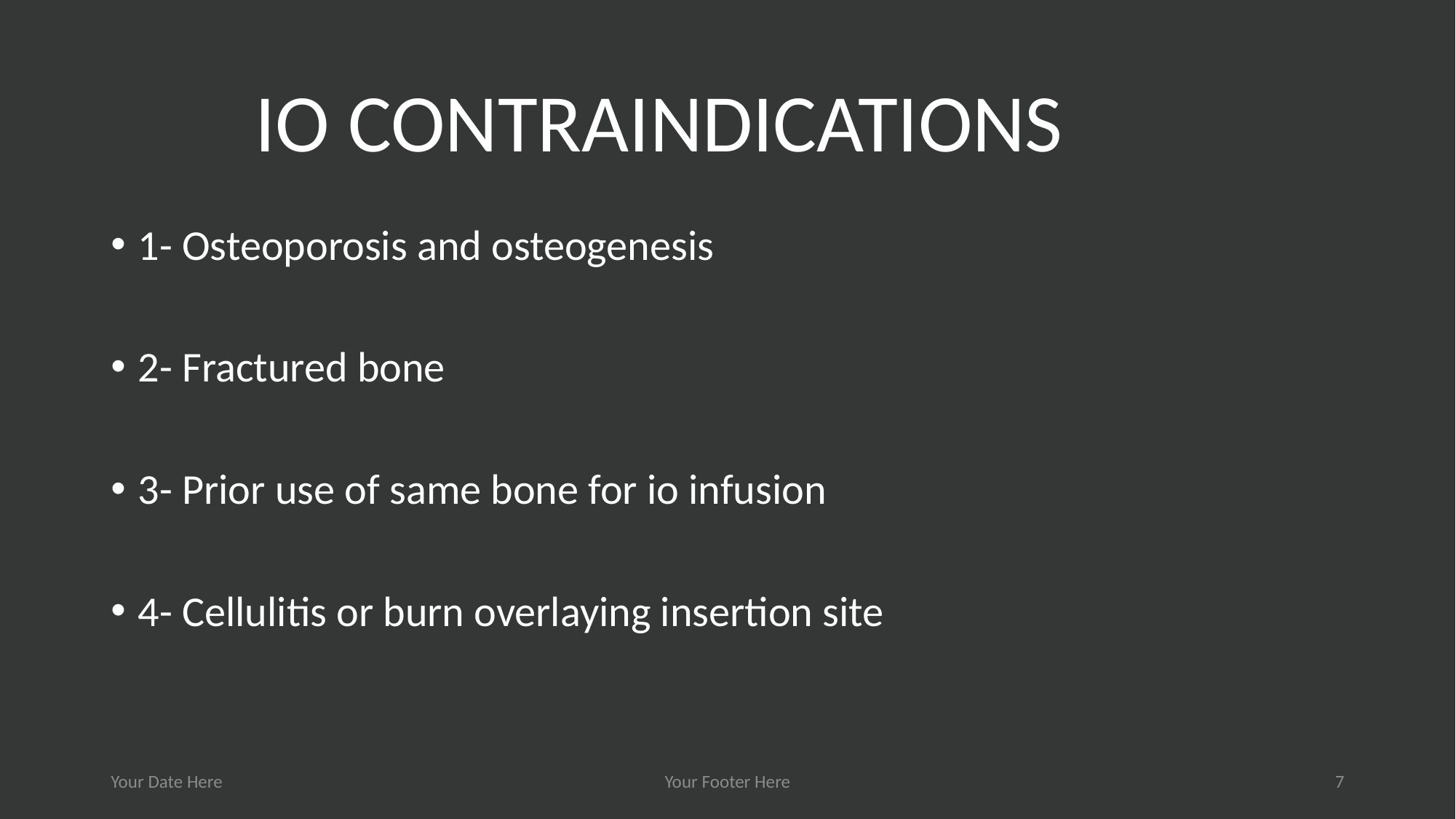

# IO CONTRAINDICATIONS
1- Osteoporosis and osteogenesis

2- Fractured bone

3- Prior use of same bone for io infusion

4- Cellulitis or burn overlaying insertion site
Your Date Here
Your Footer Here
7